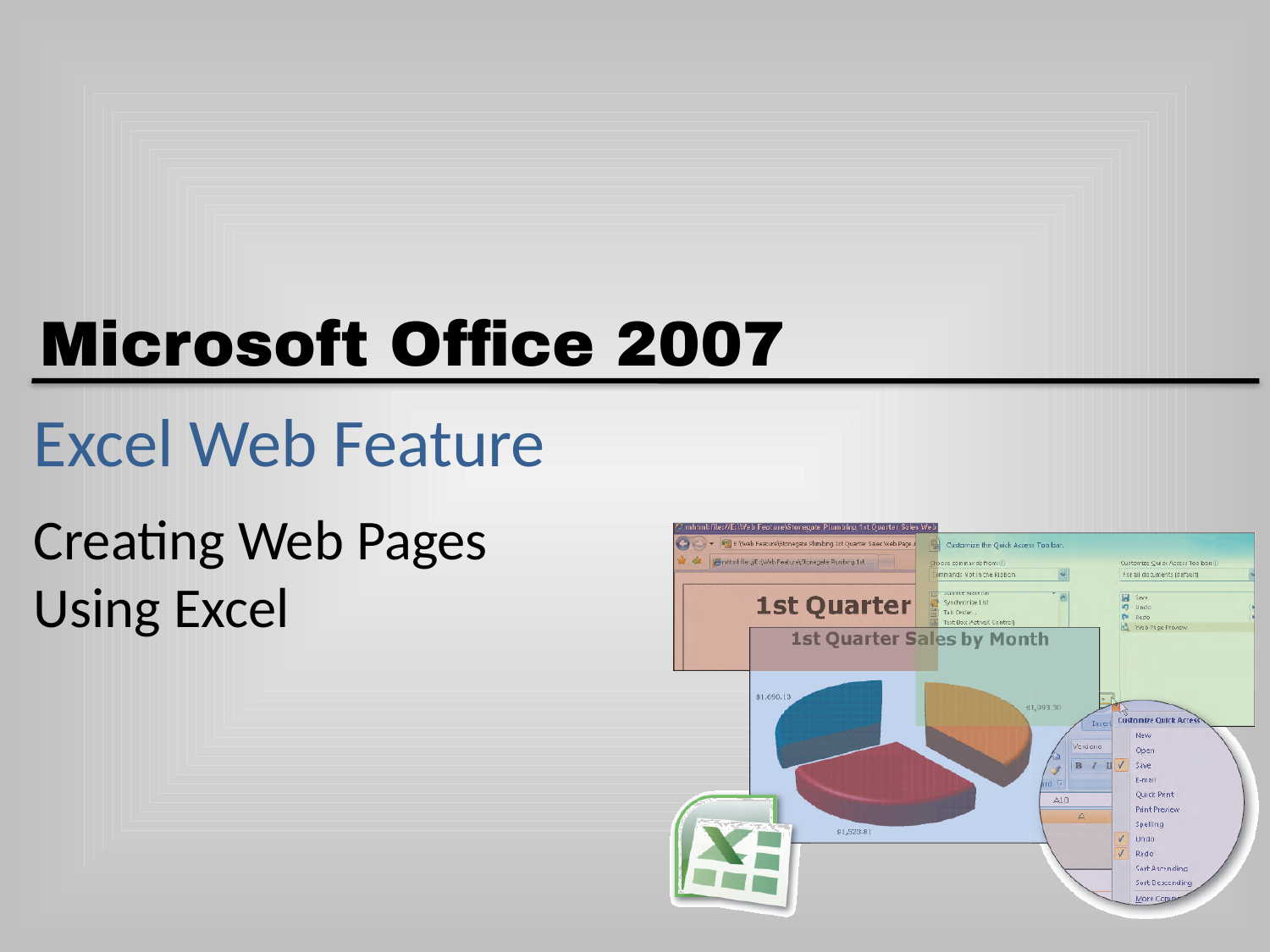

# Excel Web Feature
Creating Web Pages
Using Excel